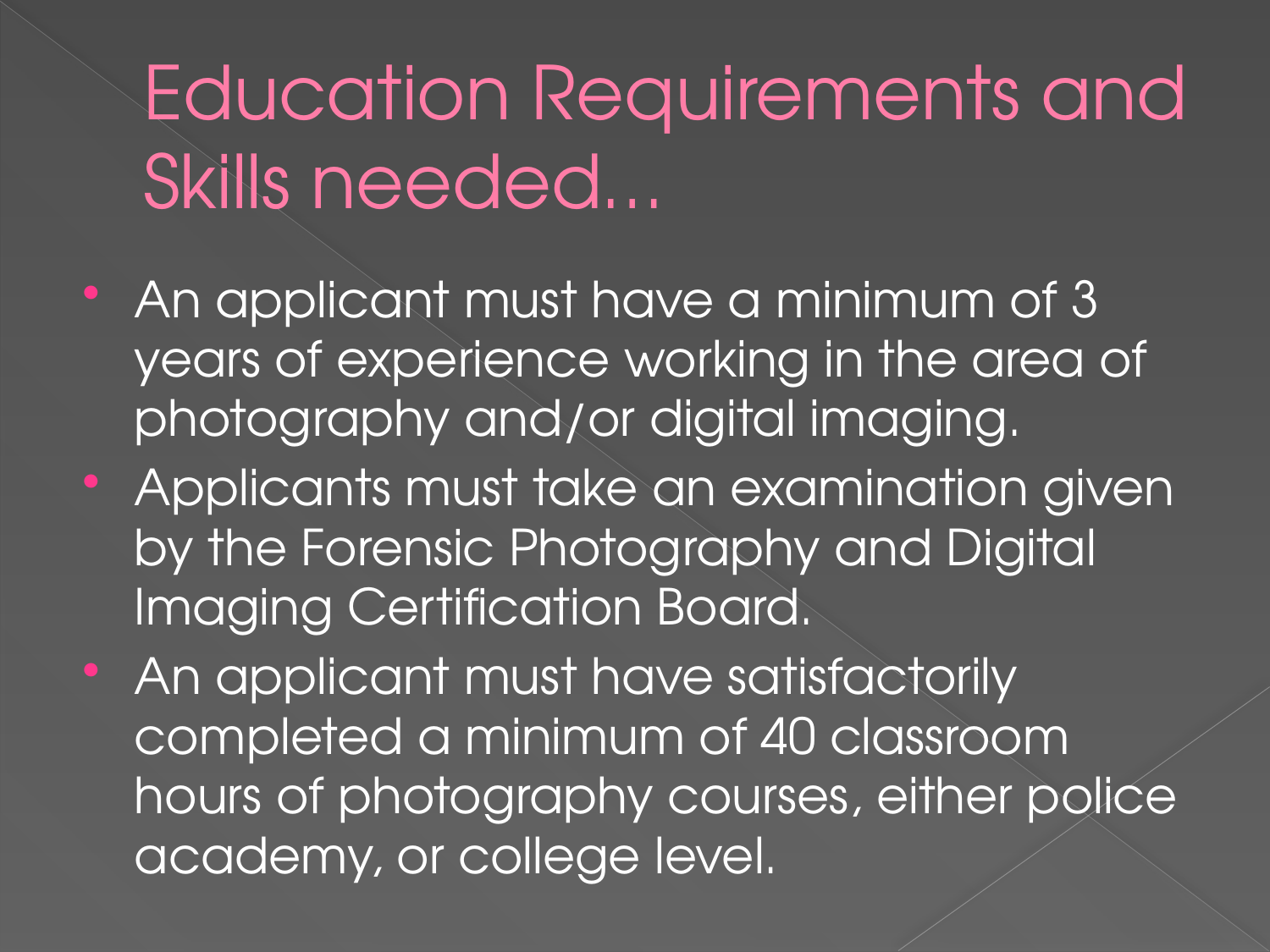

# Education Requirements and Skills needed…
An applicant must have a minimum of 3 years of experience working in the area of photography and/or digital imaging.
Applicants must take an examination given by the Forensic Photography and Digital Imaging Certification Board.
An applicant must have satisfactorily completed a minimum of 40 classroom hours of photography courses, either police academy, or college level.